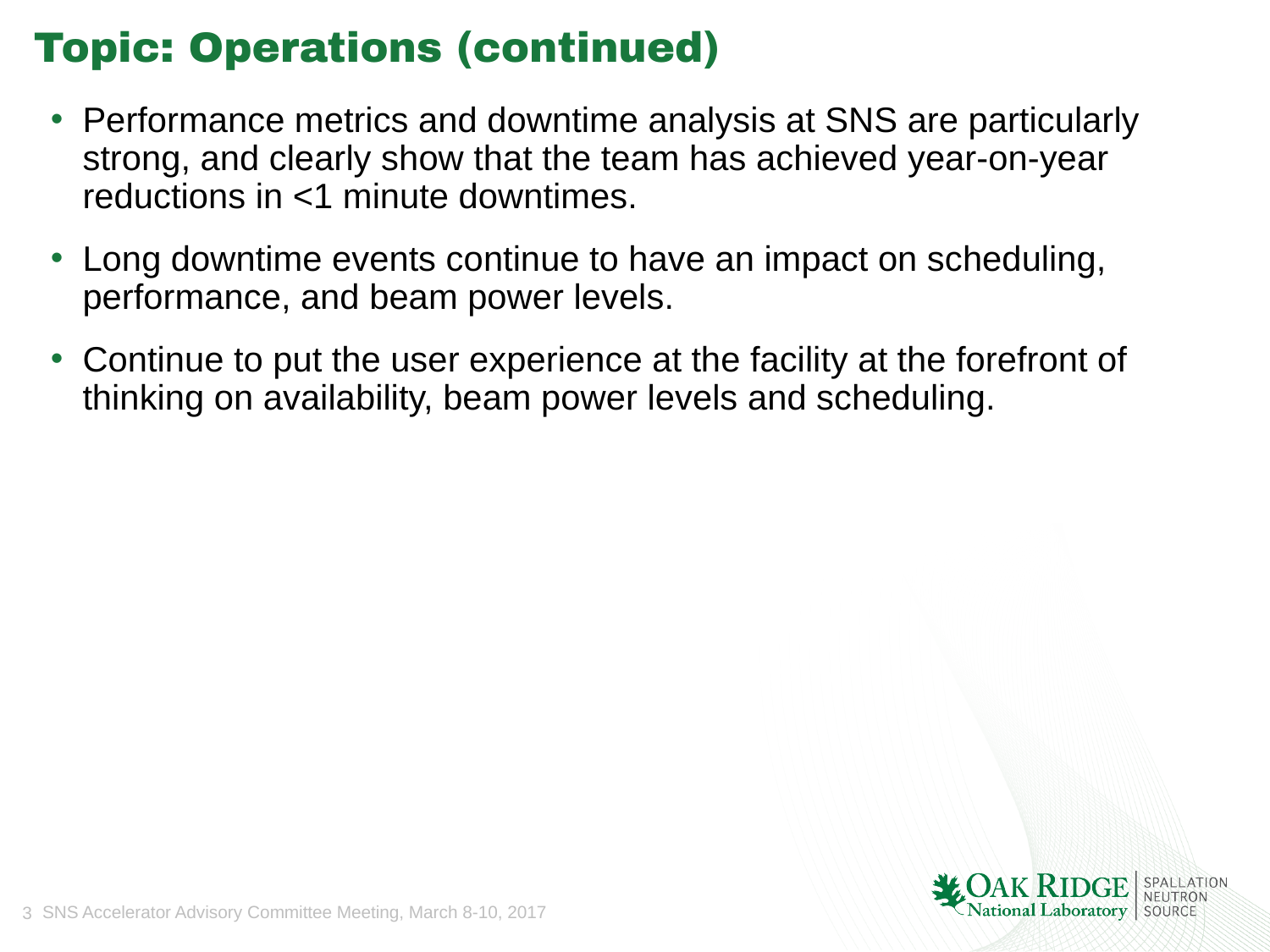

# Topic: Operations (continued)
Performance metrics and downtime analysis at SNS are particularly strong, and clearly show that the team has achieved year-on-year reductions in <1 minute downtimes.
Long downtime events continue to have an impact on scheduling, performance, and beam power levels.
Continue to put the user experience at the facility at the forefront of thinking on availability, beam power levels and scheduling.